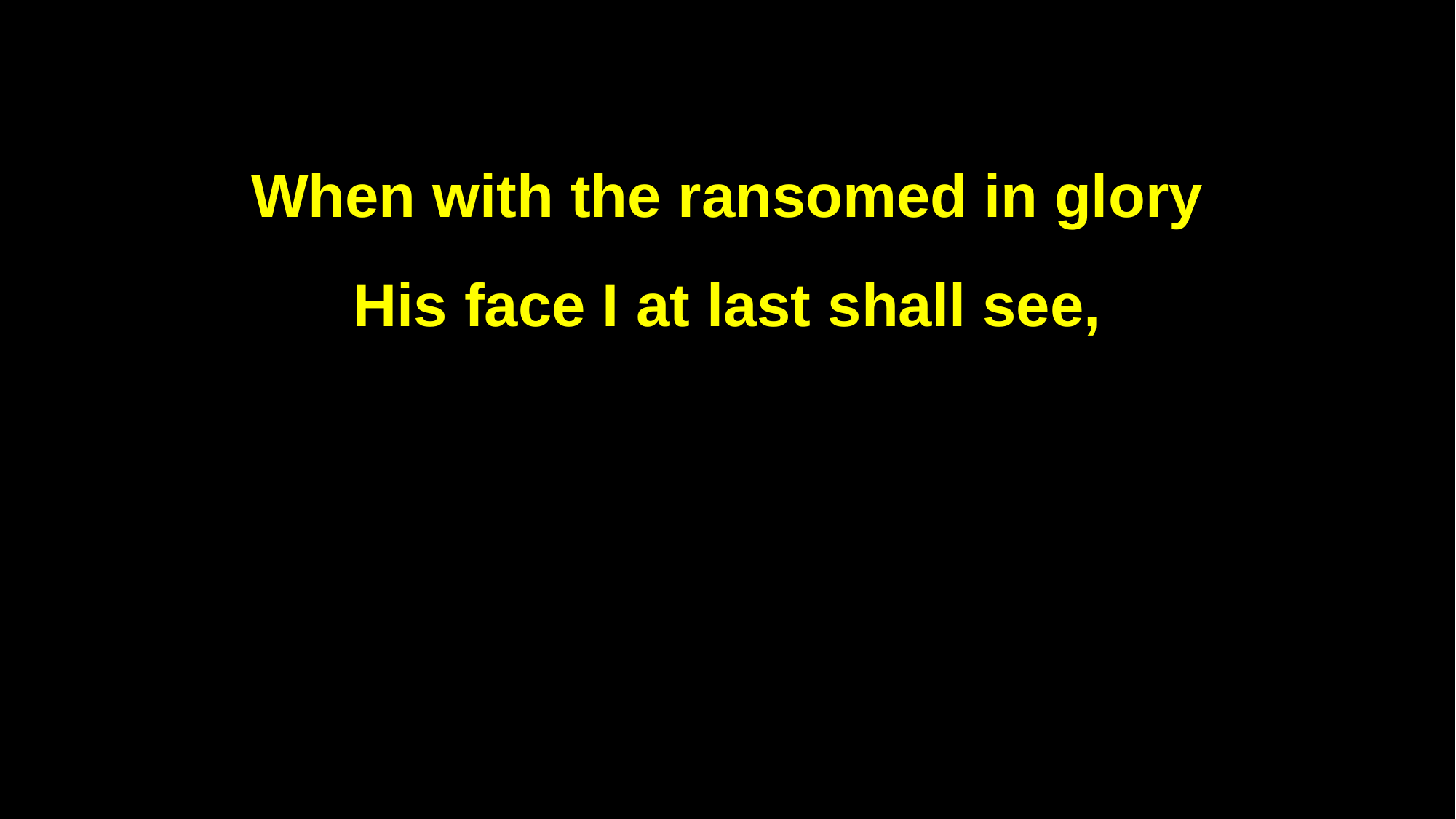

When with the ransomed in glory
His face I at last shall see,